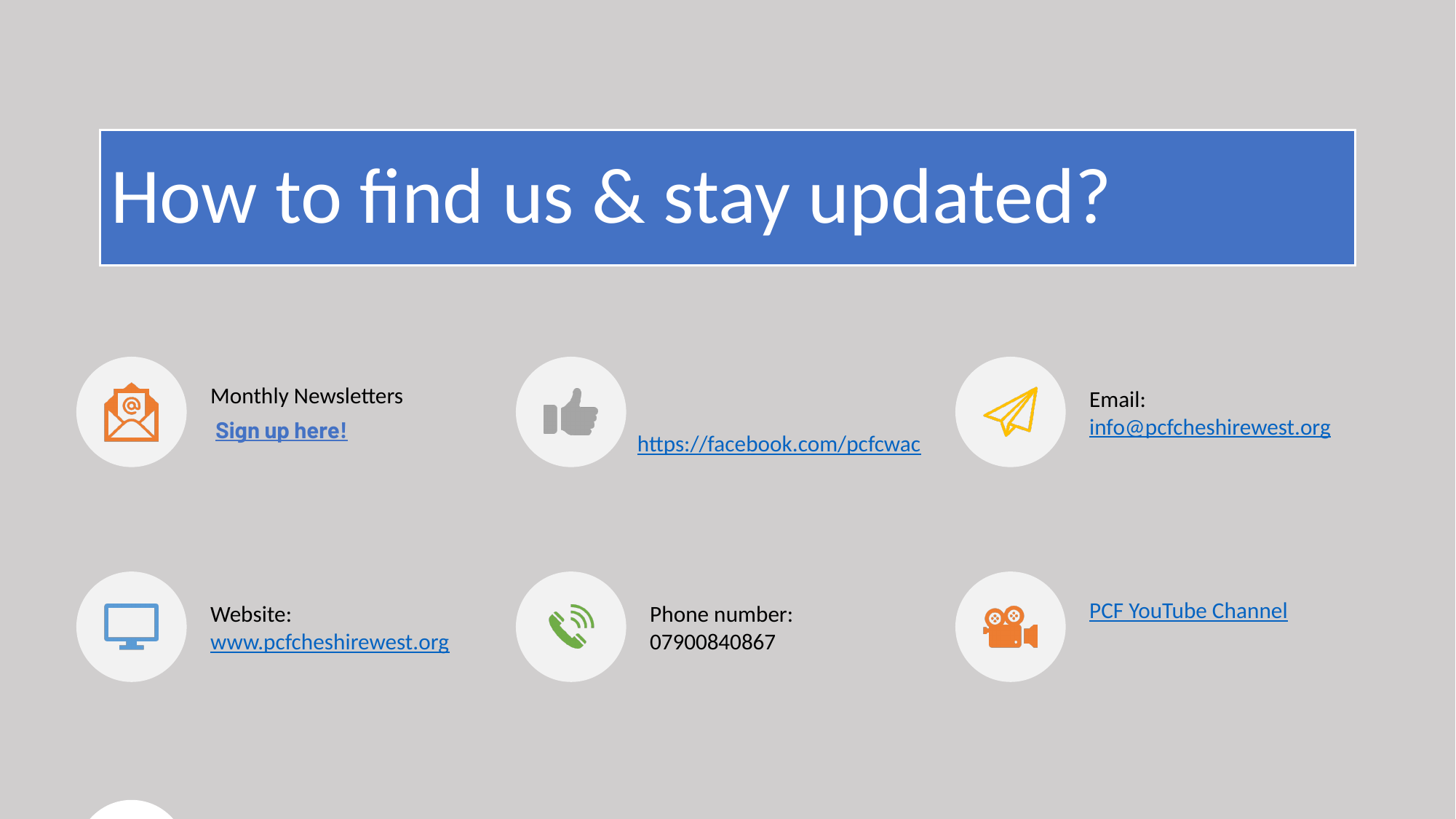

# How to find us & stay updated?
Monthly Newsletters
 Sign up here!

Email: info@pcfcheshirewest.org
Website: www.pcfcheshirewest.org
Phone number: 07900840867
PCF YouTube Channel

https://facebook.com/pcfcwac